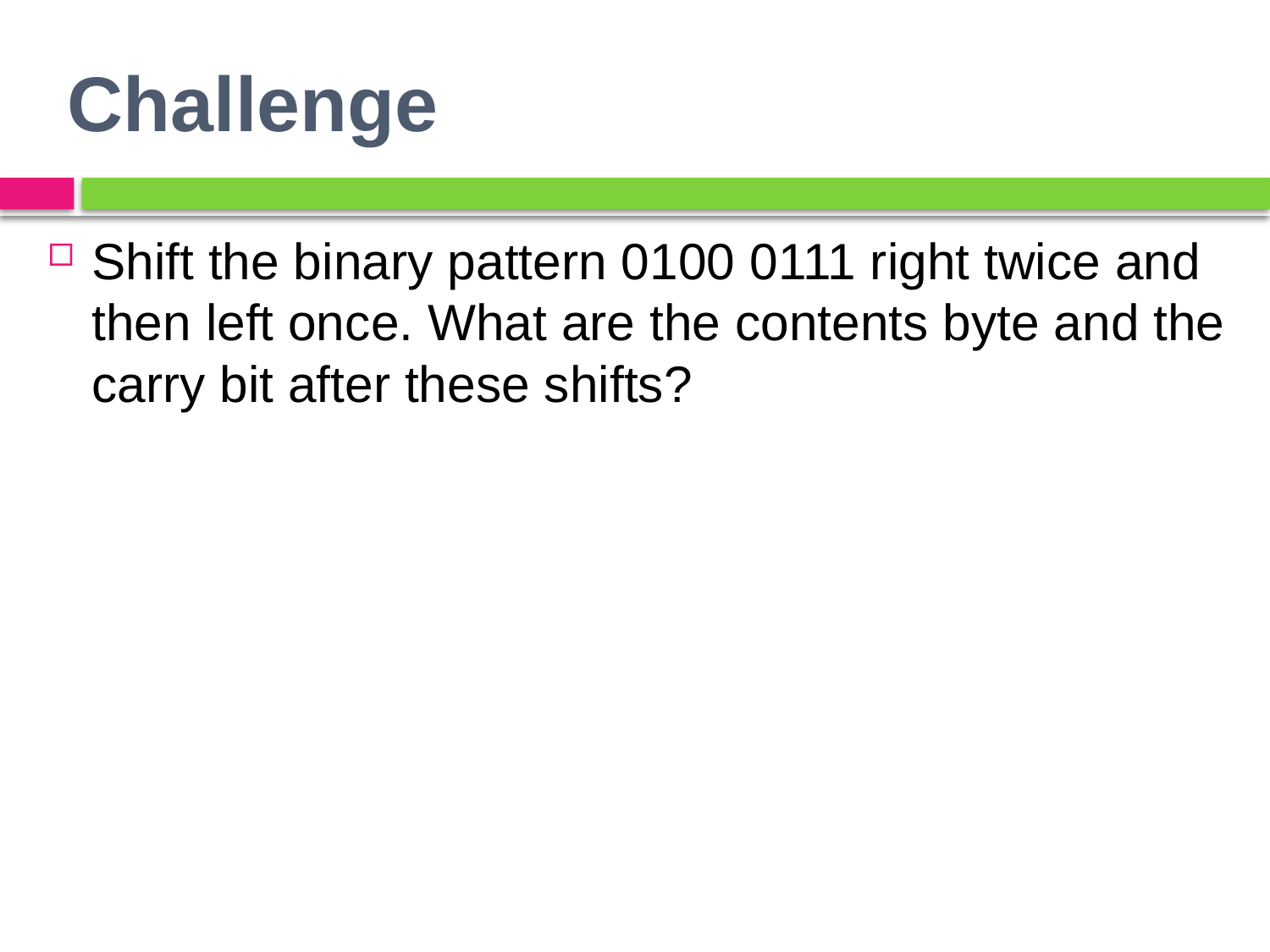

# Challenge
Shift the binary pattern 0100 0111 right twice and then left once. What are the contents byte and the carry bit after these shifts?